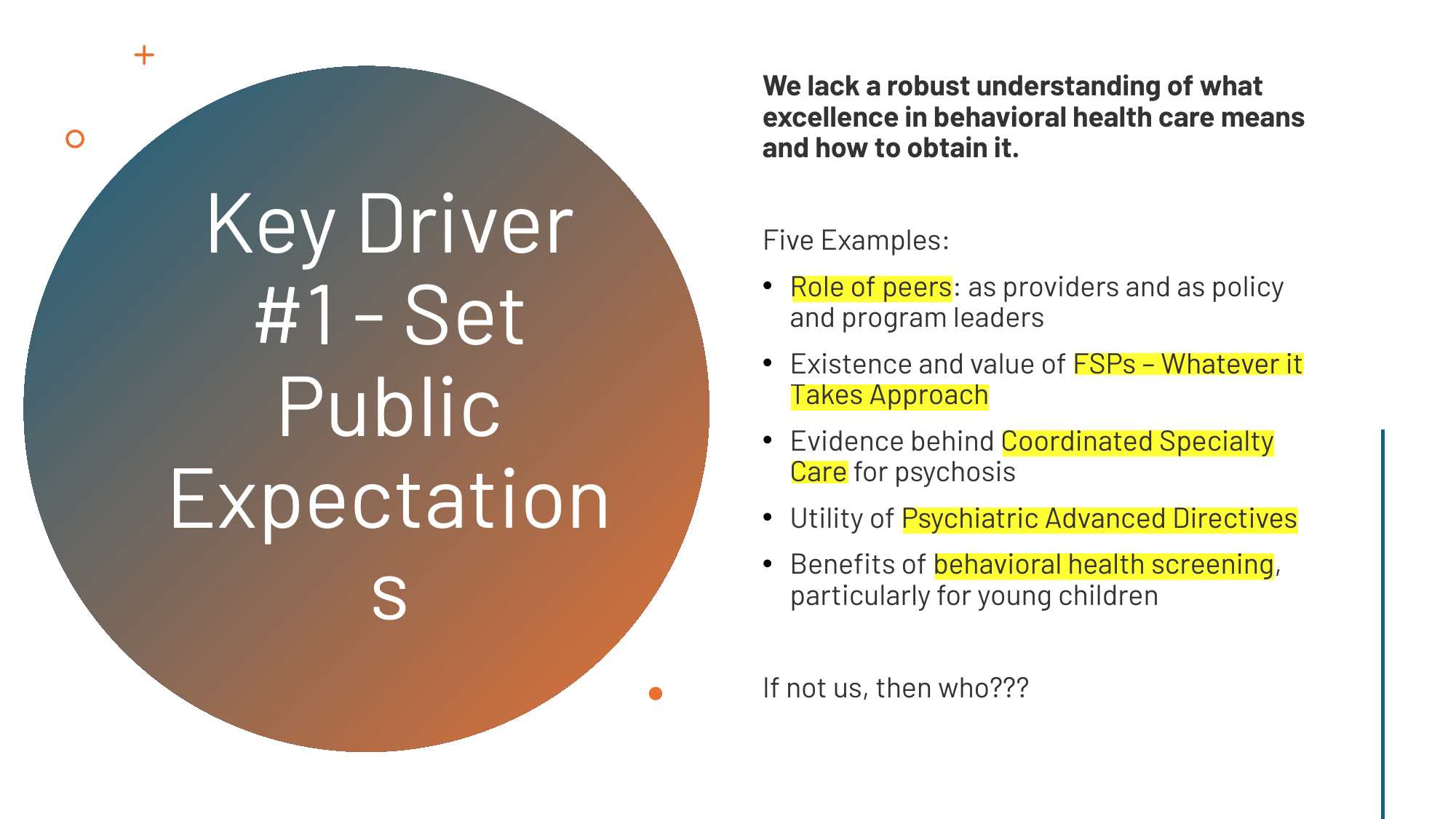

We lack a robust understanding of what excellence in behavioral health care means and how to obtain it.

Five Examples:
Role of peers: as providers and as policy and program leaders
Existence and value of FSPs – Whatever it Takes Approach
Evidence behind Coordinated Specialty Care for psychosis
Utility of Psychiatric Advanced Directives
Benefits of behavioral health screening, particularly for young children

If not us, then who???

# Key Driver #1 - Set Public Expectations